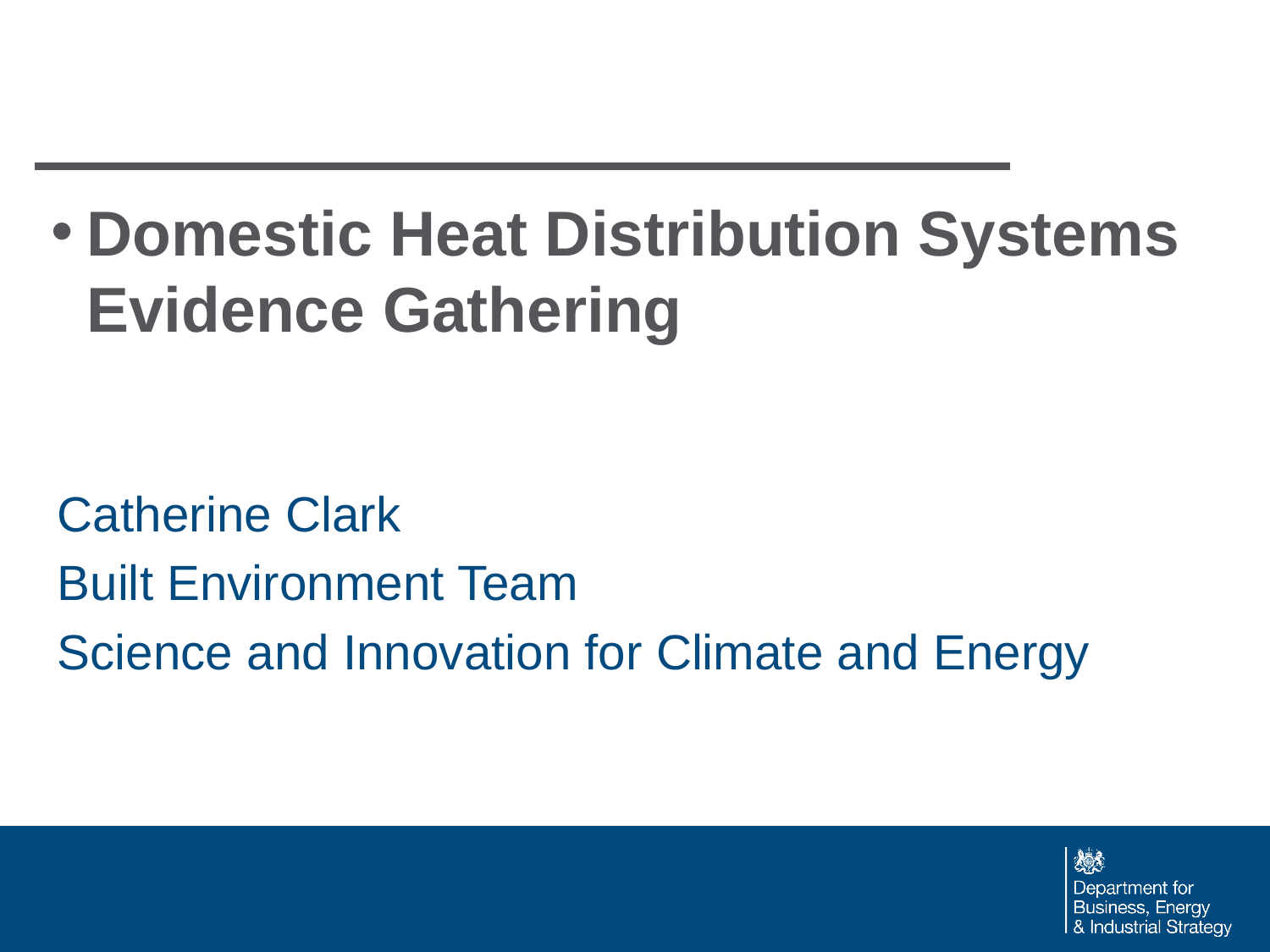

Domestic Heat Distribution Systems Evidence Gathering
Catherine Clark
Built Environment Team
Science and Innovation for Climate and Energy